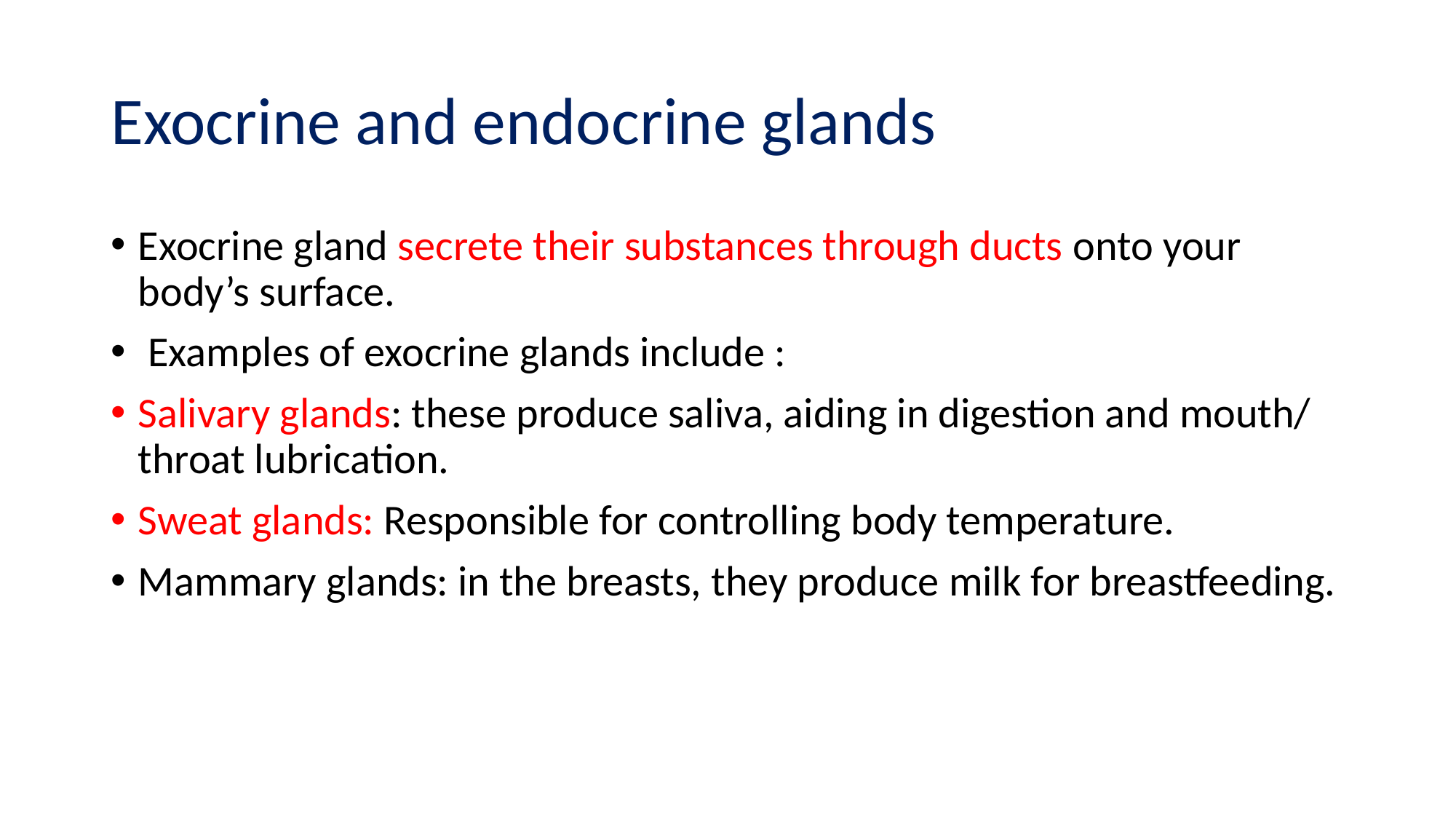

# Exocrine and endocrine glands
Exocrine gland secrete their substances through ducts onto your body’s surface.
 Examples of exocrine glands include :
Salivary glands: these produce saliva, aiding in digestion and mouth/ throat lubrication.
Sweat glands: Responsible for controlling body temperature.
Mammary glands: in the breasts, they produce milk for breastfeeding.